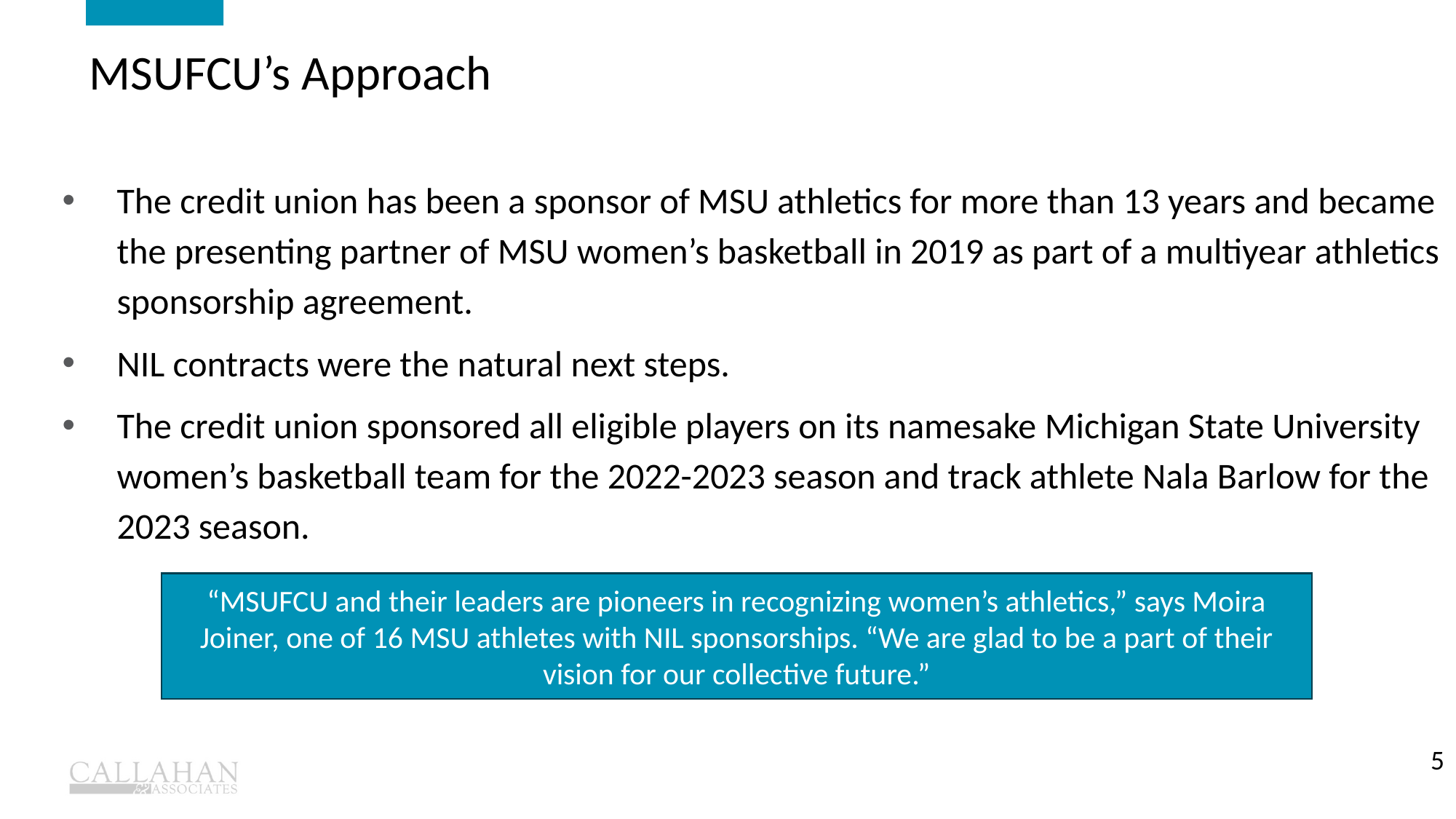

Who we are

The credit union has been a sponsor of MSU athletics for more than 13 years and became the presenting partner of MSU women’s basketball in 2019 as part of a multiyear athletics sponsorship agreement.
NIL contracts were the natural next steps.
The credit union sponsored all eligible players on its namesake Michigan State University women’s basketball team for the 2022-2023 season and track athlete Nala Barlow for the 2023 season.

MSUFCU’s Approach
“MSUFCU and their leaders are pioneers in recognizing women’s athletics,” says Moira Joiner, one of 16 MSU athletes with NIL sponsorships. “We are glad to be a part of their vision for our collective future.”
5